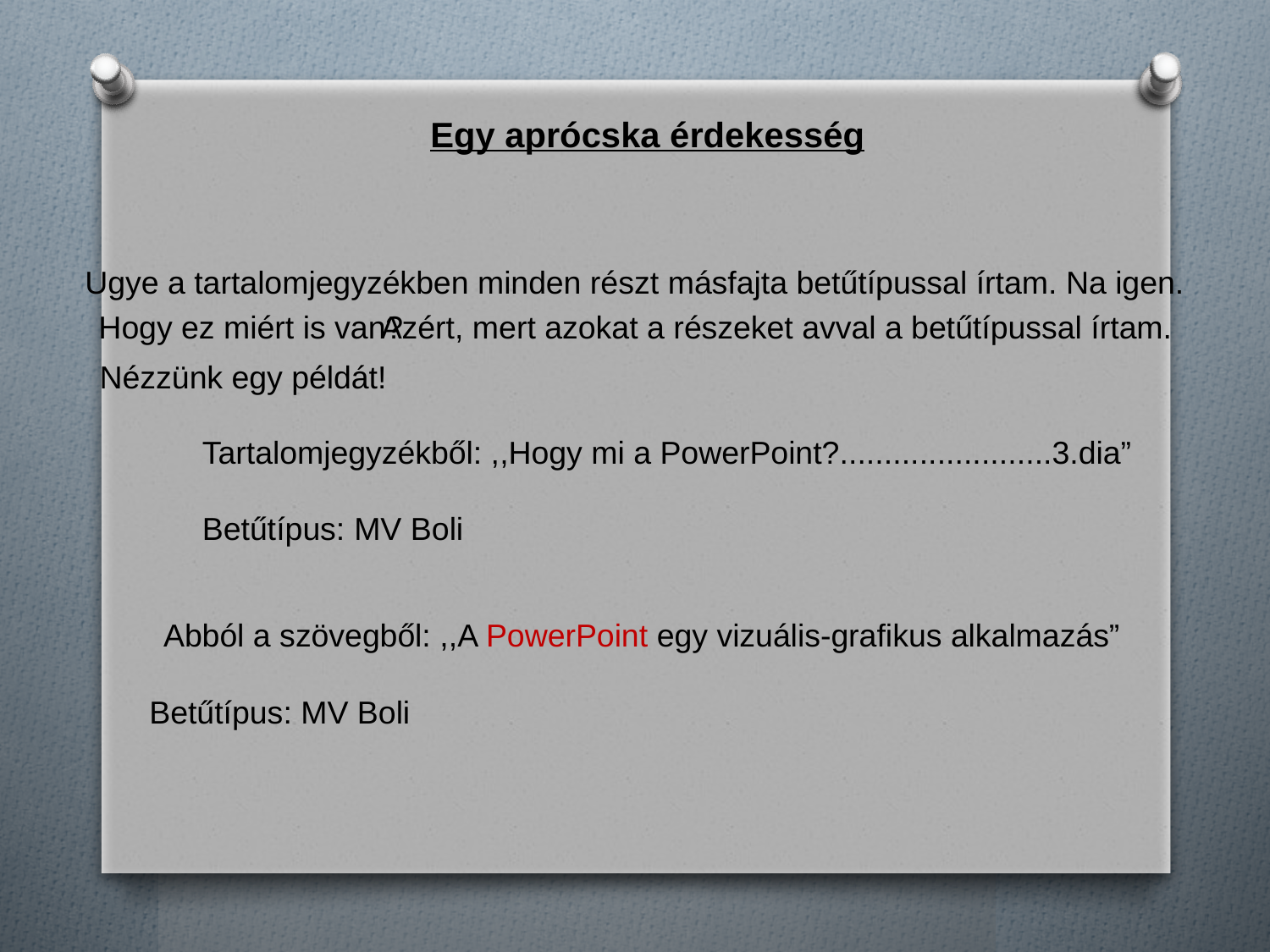

Egy aprócska érdekesség
Ugye a tartalomjegyzékben minden részt másfajta betűtípussal írtam. Na igen.
Hogy ez miért is van?
Azért, mert azokat a részeket avval a betűtípussal írtam.
Nézzünk egy példát!
Tartalomjegyzékből: ,,Hogy mi a PowerPoint?........................3.dia”

Betűtípus: MV Boli

Abból a szövegből: ,,A PowerPoint egy vizuális-grafikus alkalmazás”
Betűtípus: MV Boli